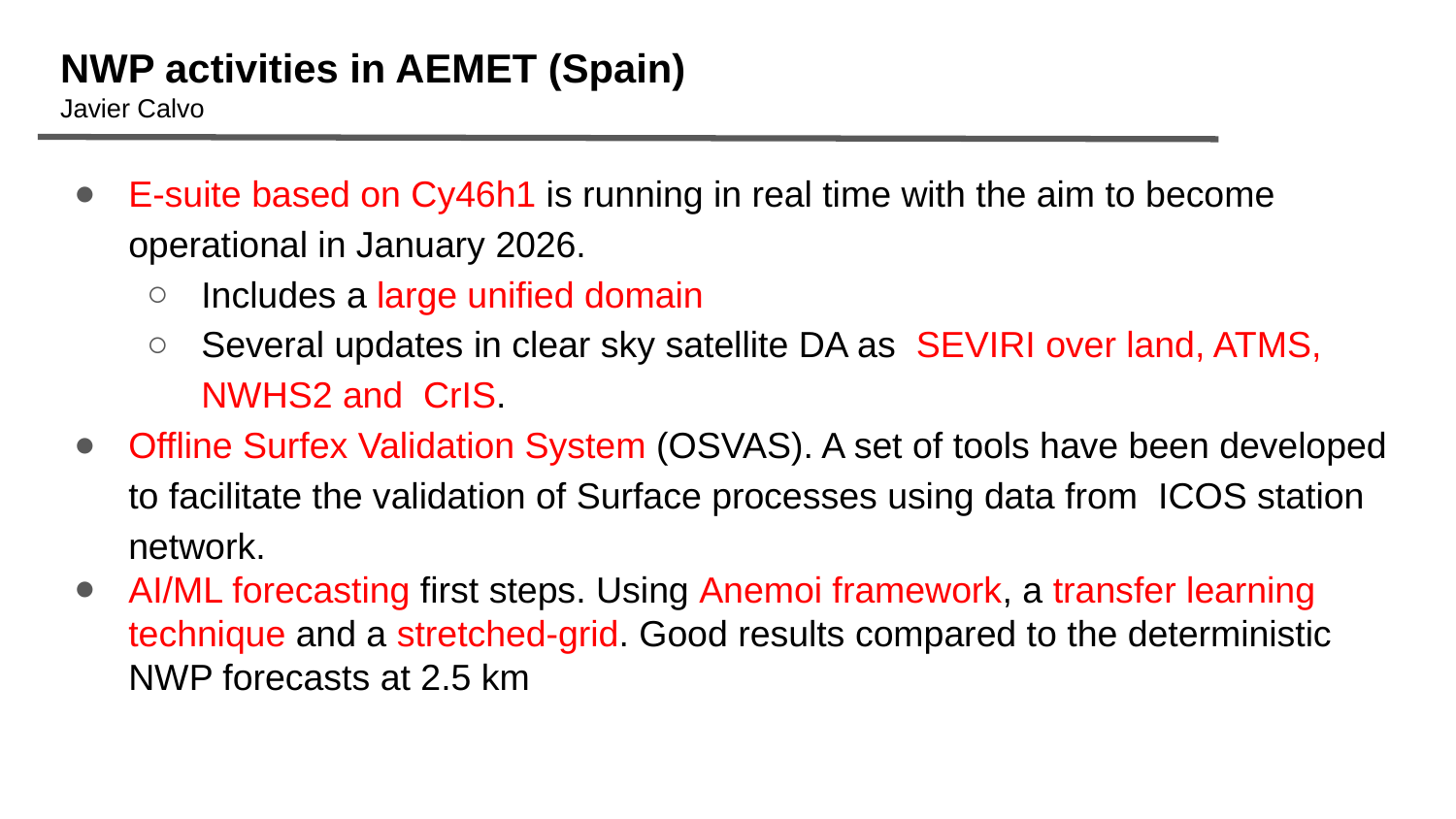

NWP activities in AEMET (Spain)
Javier Calvo
E-suite based on Cy46h1 is running in real time with the aim to become operational in January 2026.
Includes a large unified domain
Several updates in clear sky satellite DA as  SEVIRI over land, ATMS, NWHS2 and  CrIS.
Offline Surfex Validation System (OSVAS). A set of tools have been developed to facilitate the validation of Surface processes using data from  ICOS station network.
AI/ML forecasting first steps. Using Anemoi framework, a transfer learning technique and a stretched-grid. Good results compared to the deterministic NWP forecasts at 2.5 km